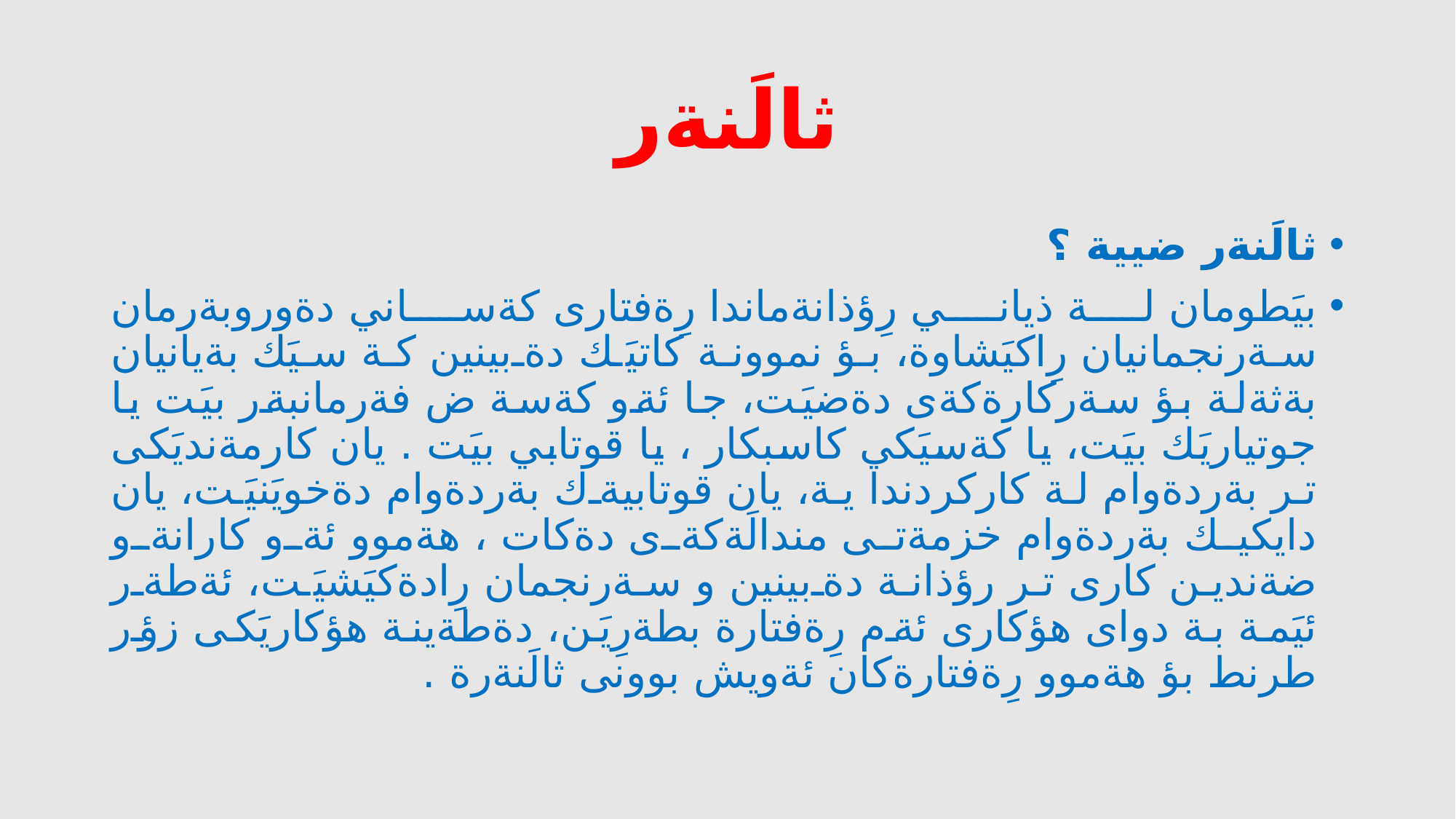

# ثالَنةر
ثالَنةر ضيية ؟
بيَطومان لة ذياني رِؤذانةماندا رِةفتارى كةساني دةوروبةرمان سةرنجمانيان رِاكيَشاوة، بؤ نموونة كاتيَك دةبينين كة سيَك بةيانيان بةثةلة بؤ سةركارةكةى دةضيَت، جا ئةو كةسة ض فةرمانبةر بيَت يا جوتياريَك بيَت، يا كةسيَكي كاسبكار ، يا قوتابي بيَت . يان كارمةنديَكى تر بةردةوام لة كاركردندا ية، يان قوتابيةك بةردةوام دةخويَنيَت، يان دايكيك بةردةوام خزمةتى مندالَةكةى دةكات ، هةموو ئةو كارانةو ضةندين كارى تر رؤذانة دةبينين و سةرنجمان رِادةكيَشيَت، ئةطةر ئيَمة بة دواى هؤكارى ئةم رِةفتارة بطةرِيَن، دةطةينة هؤكاريَكى زؤر طرنط بؤ هةموو رِةفتارةكان ئةويش بوونى ثالَنةرة .